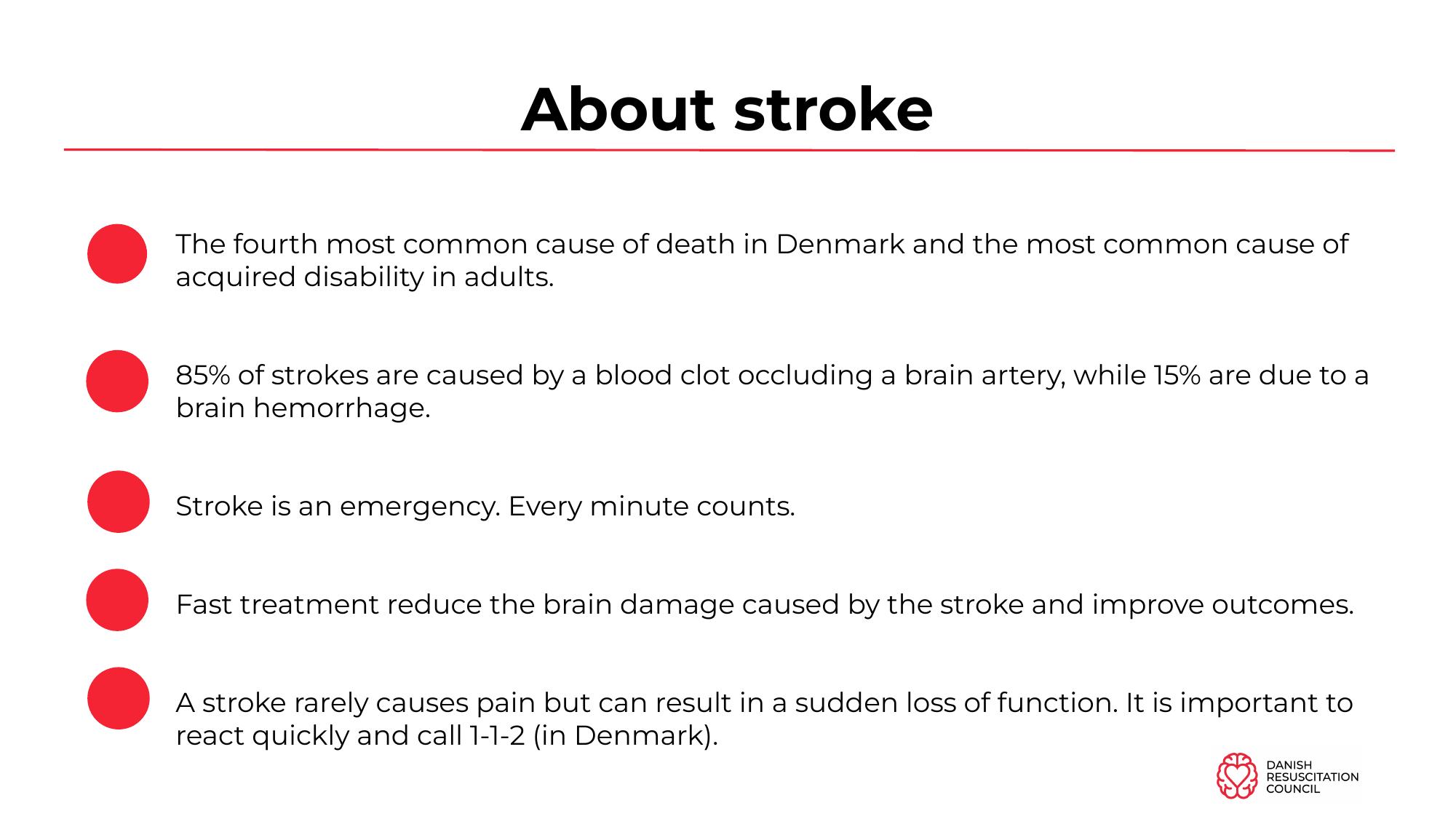

# About stroke
The fourth most common cause of death in Denmark and the most common cause of acquired disability in adults.

85% of strokes are caused by a blood clot occluding a brain artery, while 15% are due to a brain hemorrhage.

Stroke is an emergency. Every minute counts.

Fast treatment reduce the brain damage caused by the stroke and improve outcomes.

A stroke rarely causes pain but can result in a sudden loss of function. It is important to react quickly and call 1-1-2 (in Denmark).